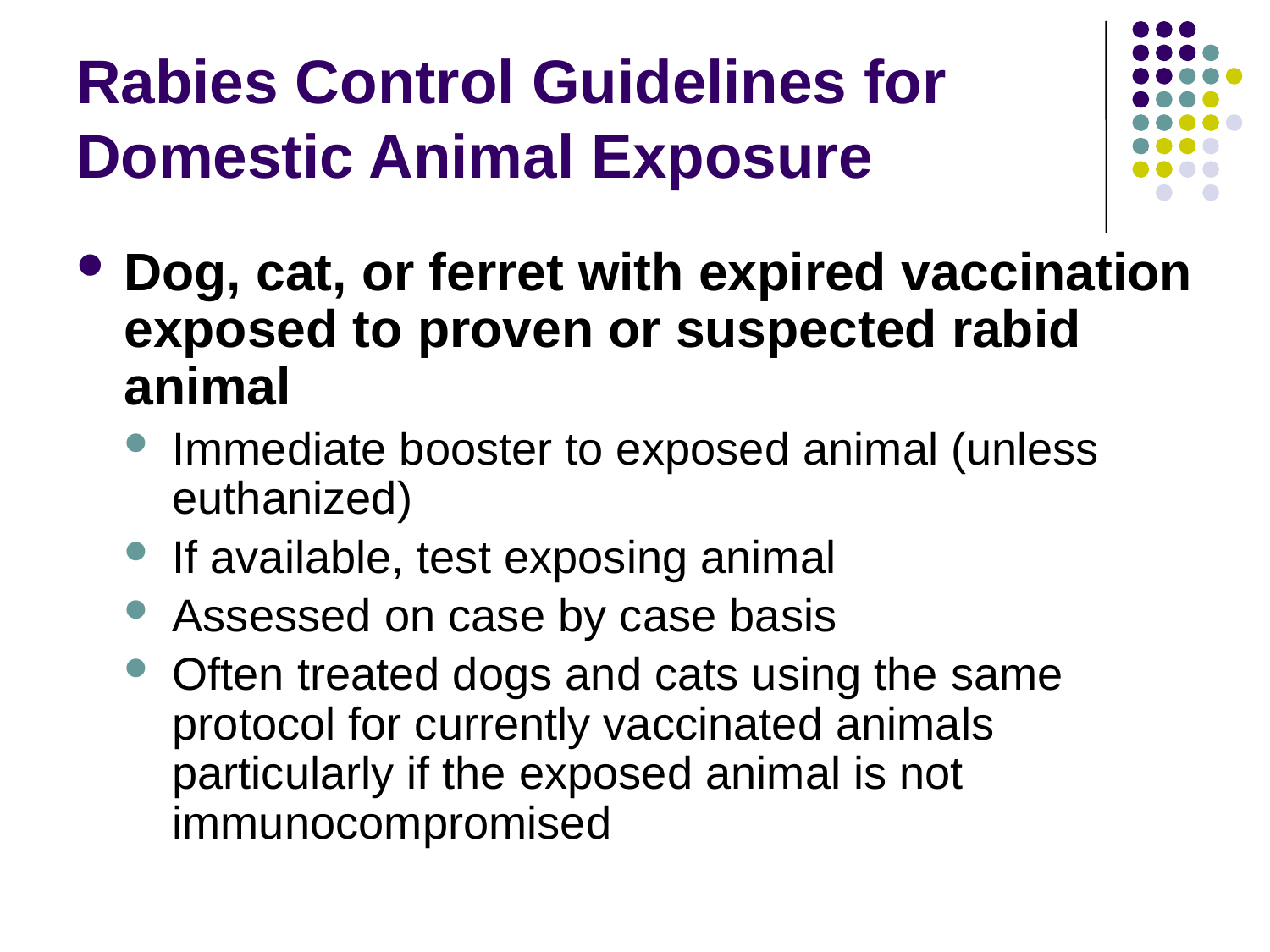

# Rabies Control Guidelines for Domestic Animal Exposure
Dog, cat, or ferret with expired vaccination exposed to proven or suspected rabid animal
Immediate booster to exposed animal (unless euthanized)
If available, test exposing animal
Assessed on case by case basis
Often treated dogs and cats using the same protocol for currently vaccinated animals particularly if the exposed animal is not immunocompromised